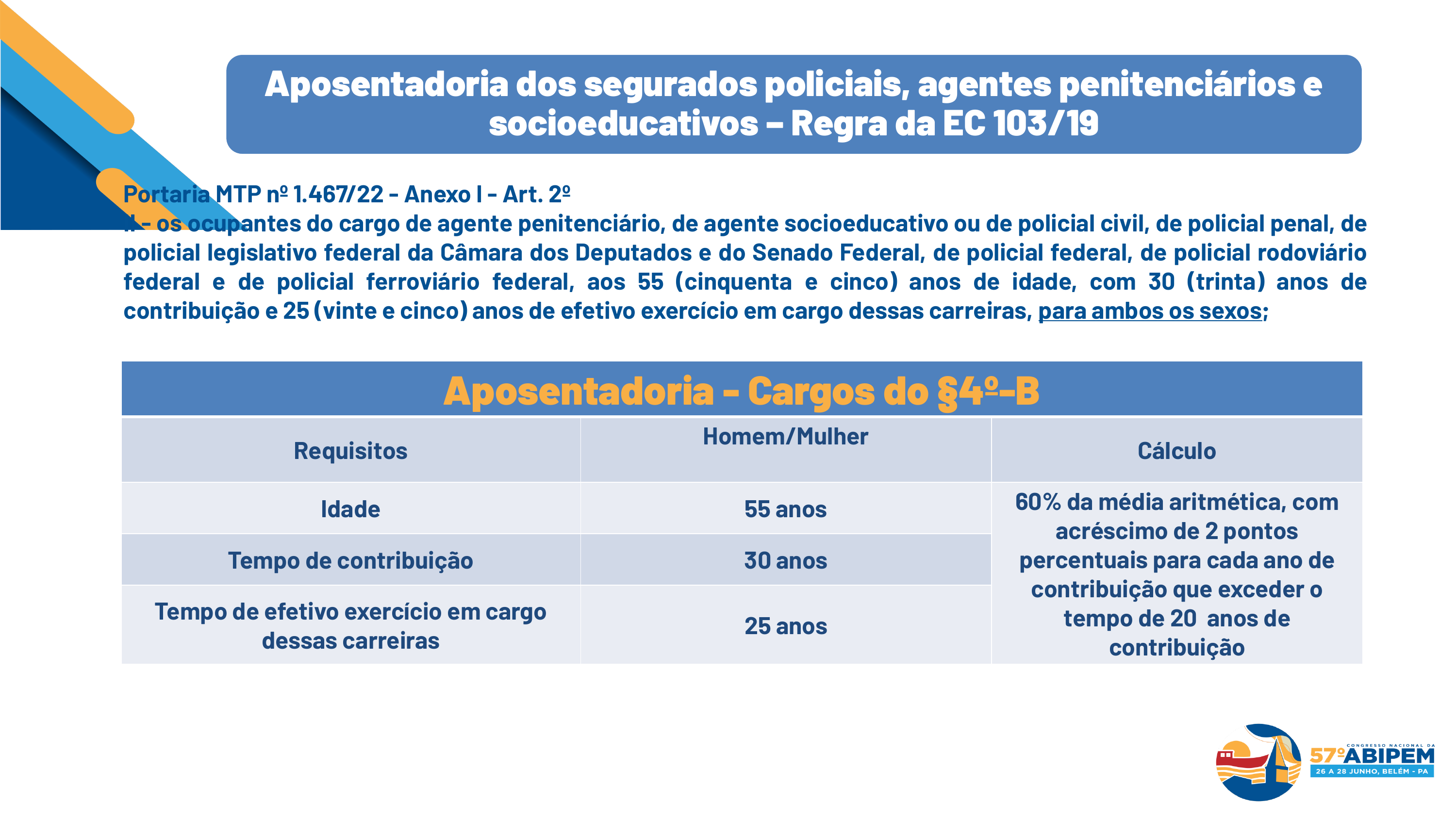

Aposentadoria dos segurados policiais, agentes penitenciários e socioeducativos – Regra da EC 103/19
Portaria MTP nº 1.467/22 - Anexo I - Art. 2º
II - os ocupantes do cargo de agente penitenciário, de agente socioeducativo ou de policial civil, de policial penal, de policial legislativo federal da Câmara dos Deputados e do Senado Federal, de policial federal, de policial rodoviário federal e de policial ferroviário federal, aos 55 (cinquenta e cinco) anos de idade, com 30 (trinta) anos de contribuição e 25 (vinte e cinco) anos de efetivo exercício em cargo dessas carreiras, para ambos os sexos;
| Aposentadoria - Cargos do §4º-B |  |  |
| --- | --- | --- |
| Requisitos | Homem/Mulher | Cálculo |
| Idade | 55 anos | 60% da média aritmética, com acréscimo de 2 pontos percentuais para cada ano de contribuição que exceder o tempo de 20 anos de contribuição |
| Tempo de contribuição | 30 anos |  |
| Tempo de efetivo exercício em cargo dessas carreiras | 25 anos |  |